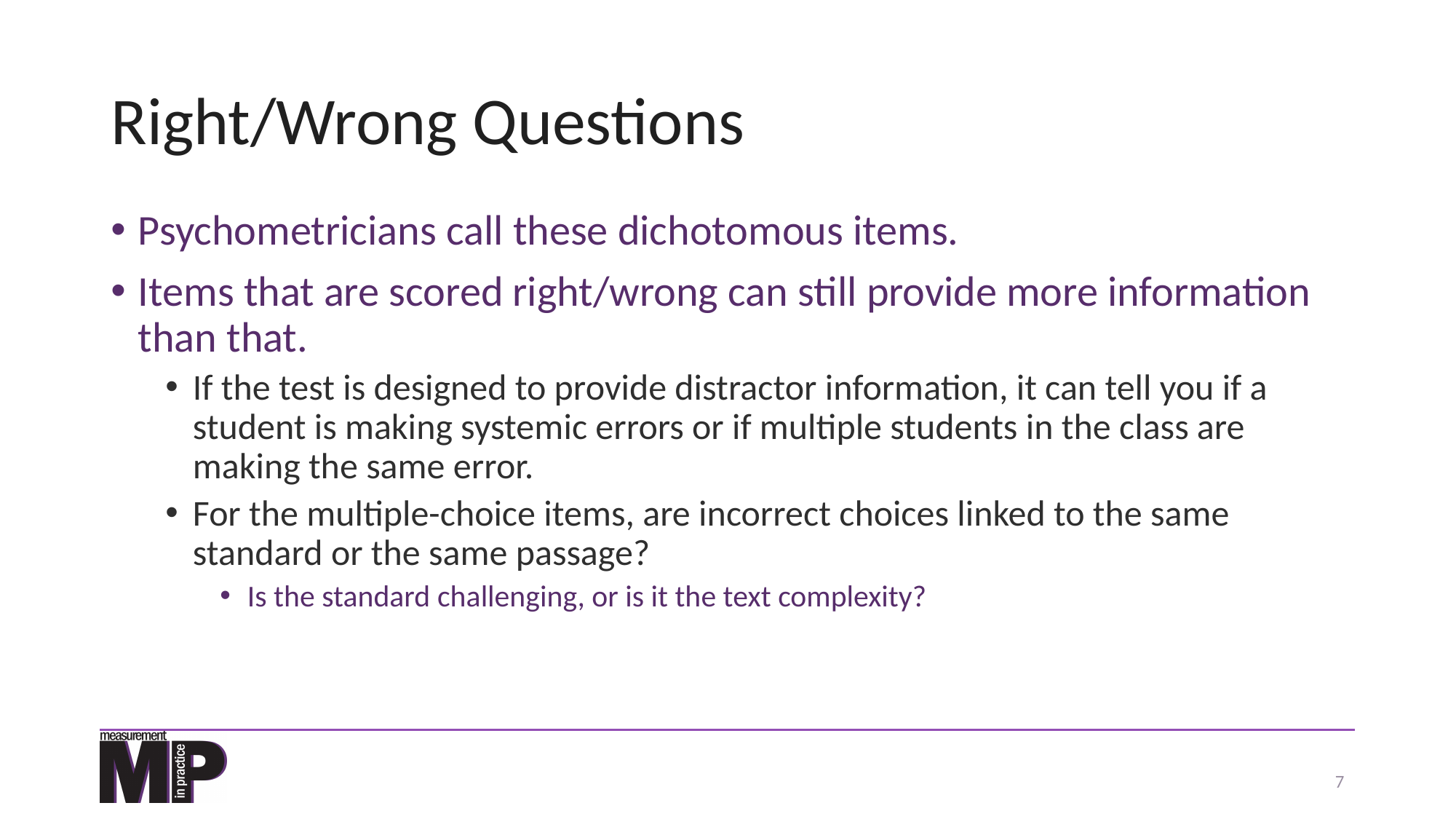

# Right/Wrong Questions
Psychometricians call these dichotomous items.
Items that are scored right/wrong can still provide more information than that.
If the test is designed to provide distractor information, it can tell you if a student is making systemic errors or if multiple students in the class are making the same error.
For the multiple-choice items, are incorrect choices linked to the same standard or the same passage?
Is the standard challenging, or is it the text complexity?

7